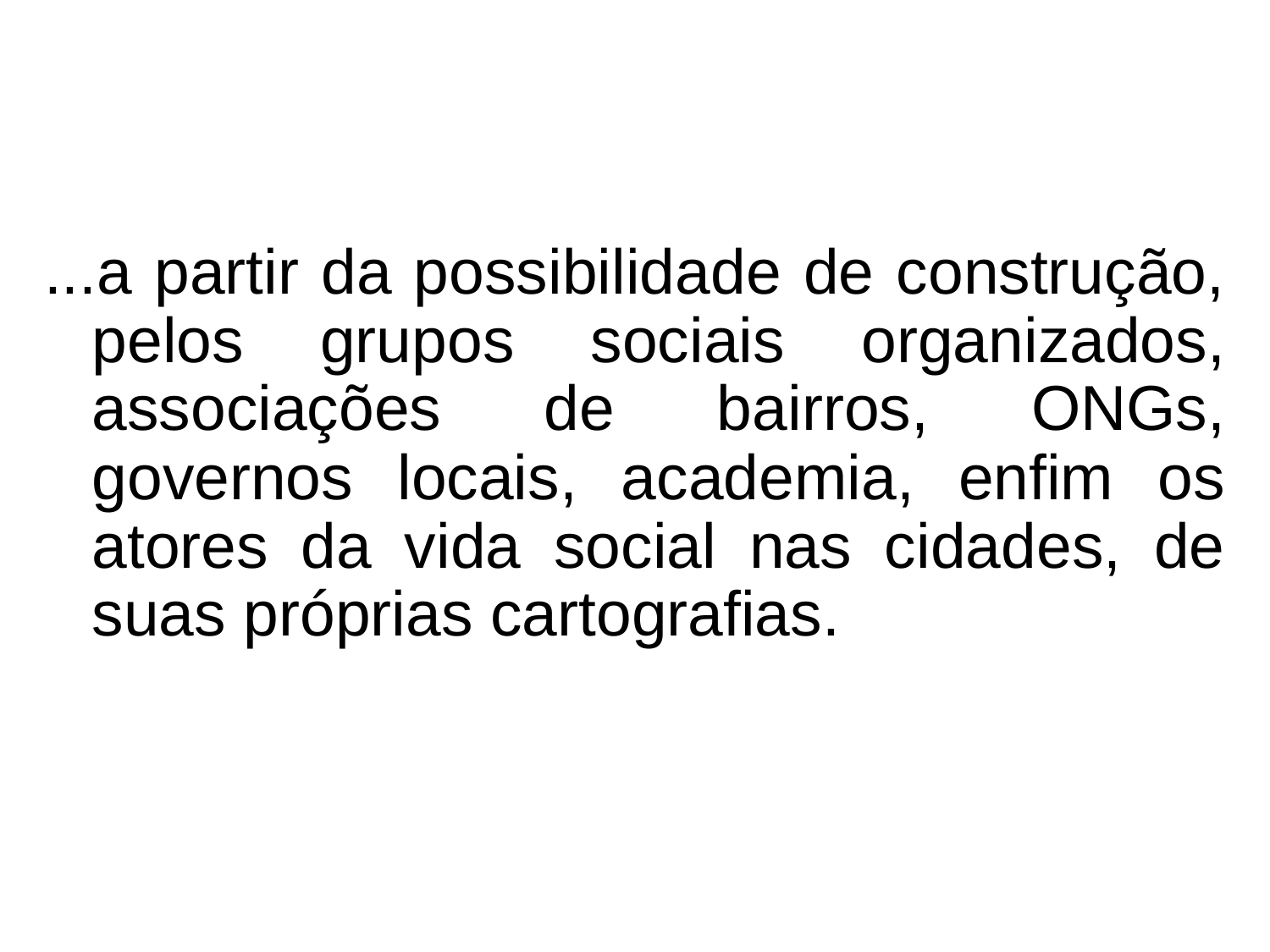

...a partir da possibilidade de construção, pelos grupos sociais organizados, associações de bairros, ONGs, governos locais, academia, enfim os atores da vida social nas cidades, de suas próprias cartografias.